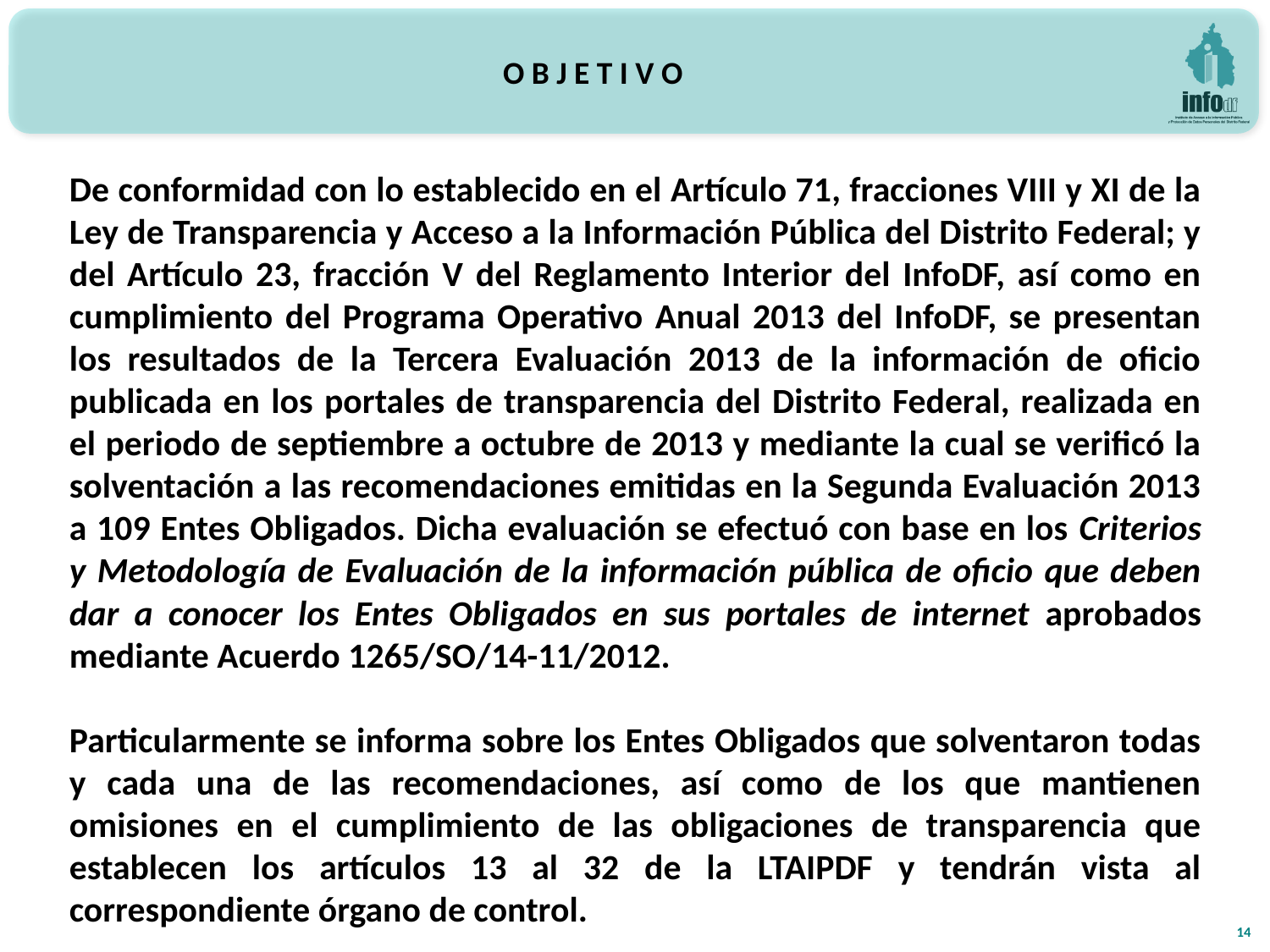

O B J E T I V O
De conformidad con lo establecido en el Artículo 71, fracciones VIII y XI de la Ley de Transparencia y Acceso a la Información Pública del Distrito Federal; y del Artículo 23, fracción V del Reglamento Interior del InfoDF, así como en cumplimiento del Programa Operativo Anual 2013 del InfoDF, se presentan los resultados de la Tercera Evaluación 2013 de la información de oficio publicada en los portales de transparencia del Distrito Federal, realizada en el periodo de septiembre a octubre de 2013 y mediante la cual se verificó la solventación a las recomendaciones emitidas en la Segunda Evaluación 2013 a 109 Entes Obligados. Dicha evaluación se efectuó con base en los Criterios y Metodología de Evaluación de la información pública de oficio que deben dar a conocer los Entes Obligados en sus portales de internet aprobados mediante Acuerdo 1265/SO/14-11/2012.

Particularmente se informa sobre los Entes Obligados que solventaron todas y cada una de las recomendaciones, así como de los que mantienen omisiones en el cumplimiento de las obligaciones de transparencia que establecen los artículos 13 al 32 de la LTAIPDF y tendrán vista al correspondiente órgano de control.
14